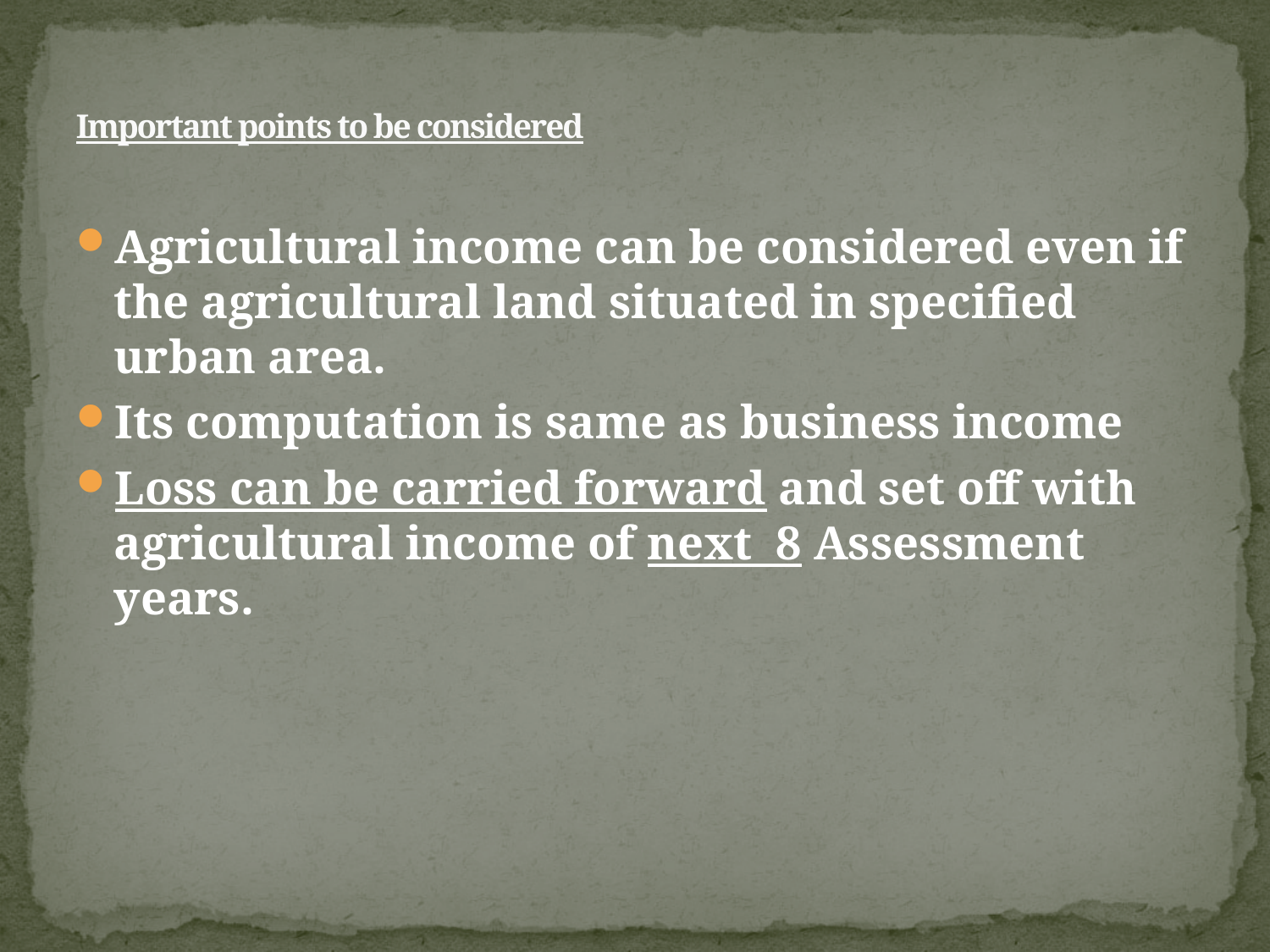

# Important points to be considered
Agricultural income can be considered even if the agricultural land situated in specified urban area.
Its computation is same as business income
Loss can be carried forward and set off with agricultural income of next  8 Assessment years.